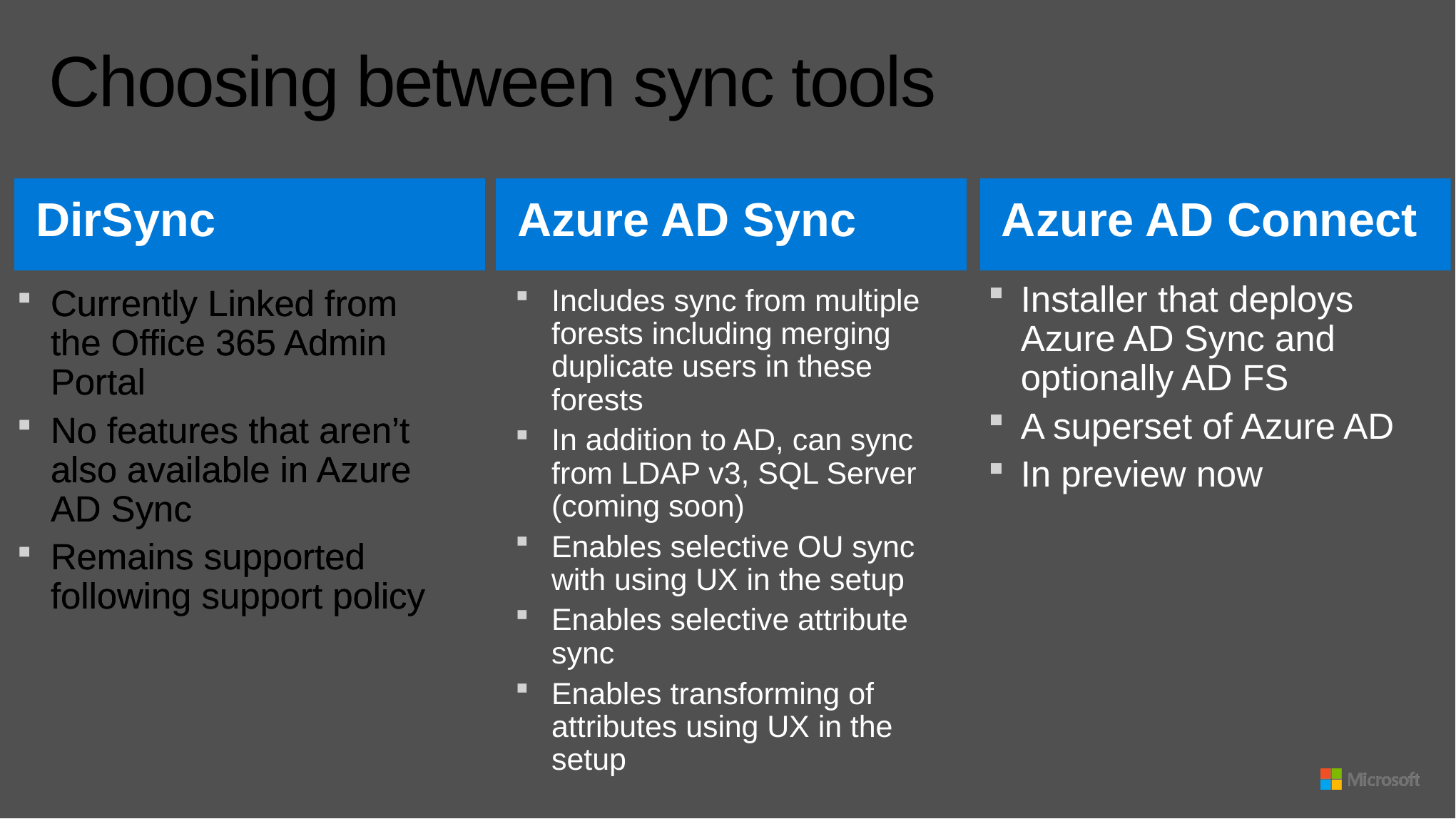

# Choosing between sync tools
DirSync
Azure AD Sync
Azure AD Connect
Installer that deploys Azure AD Sync and optionally AD FS
A superset of Azure AD
In preview now
Currently Linked from the Office 365 Admin Portal
No features that aren’t also available in Azure AD Sync
Remains supported following support policy
Currently Linked from the Office 365 Admin Portal
No features that aren’t also available in Azure AD Sync
Remains supported following support policy
Includes sync from multiple forests including merging duplicate users in these forests
In addition to AD, can sync from LDAP v3, SQL Server (coming soon)
Enables selective OU sync with using UX in the setup
Enables selective attribute sync
Enables transforming of attributes using UX in the setup